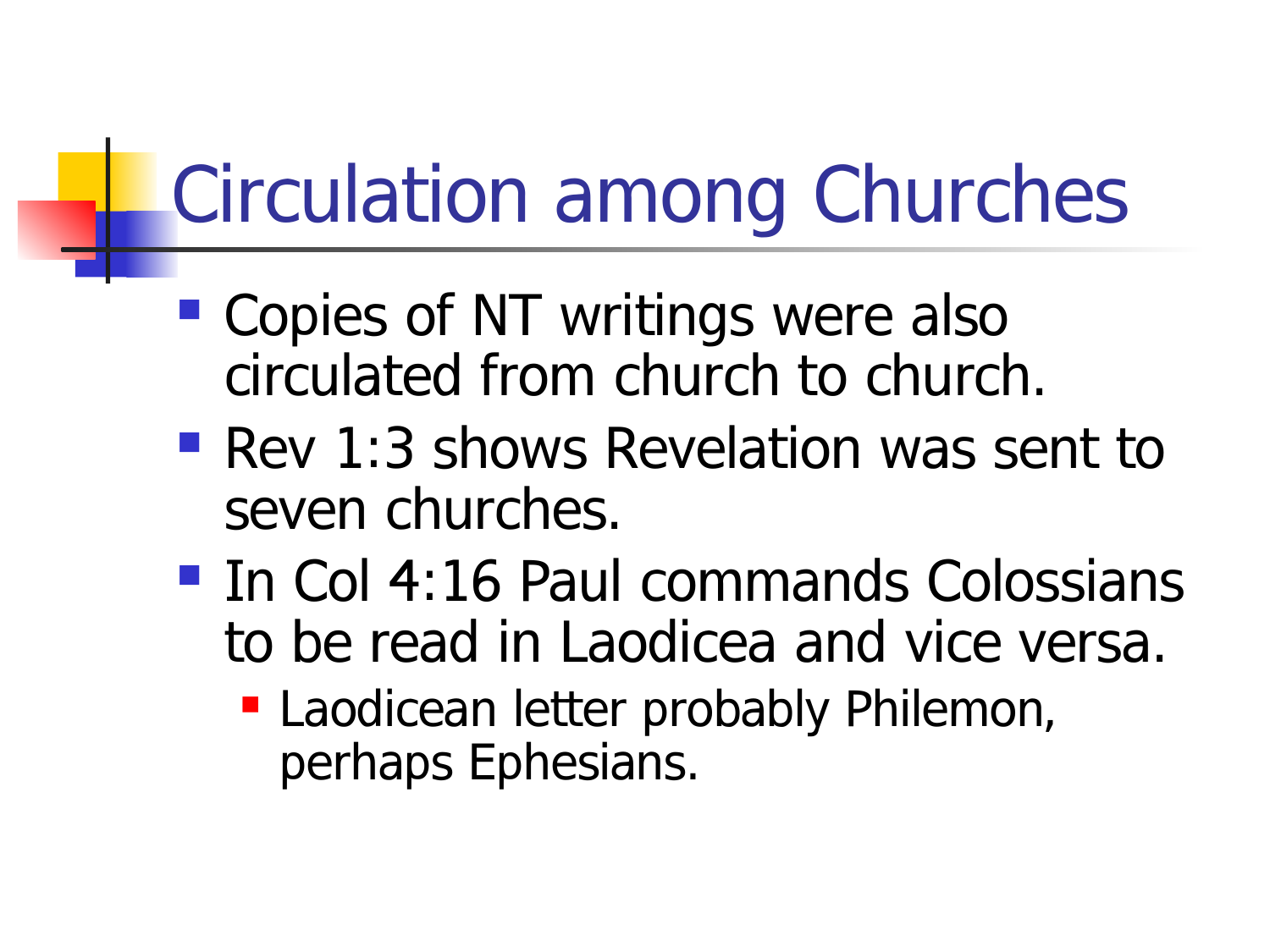

# Circulation among Churches
Copies of NT writings were also circulated from church to church.
Rev 1:3 shows Revelation was sent to seven churches.
In Col 4:16 Paul commands Colossians to be read in Laodicea and vice versa.
Laodicean letter probably Philemon, perhaps Ephesians.